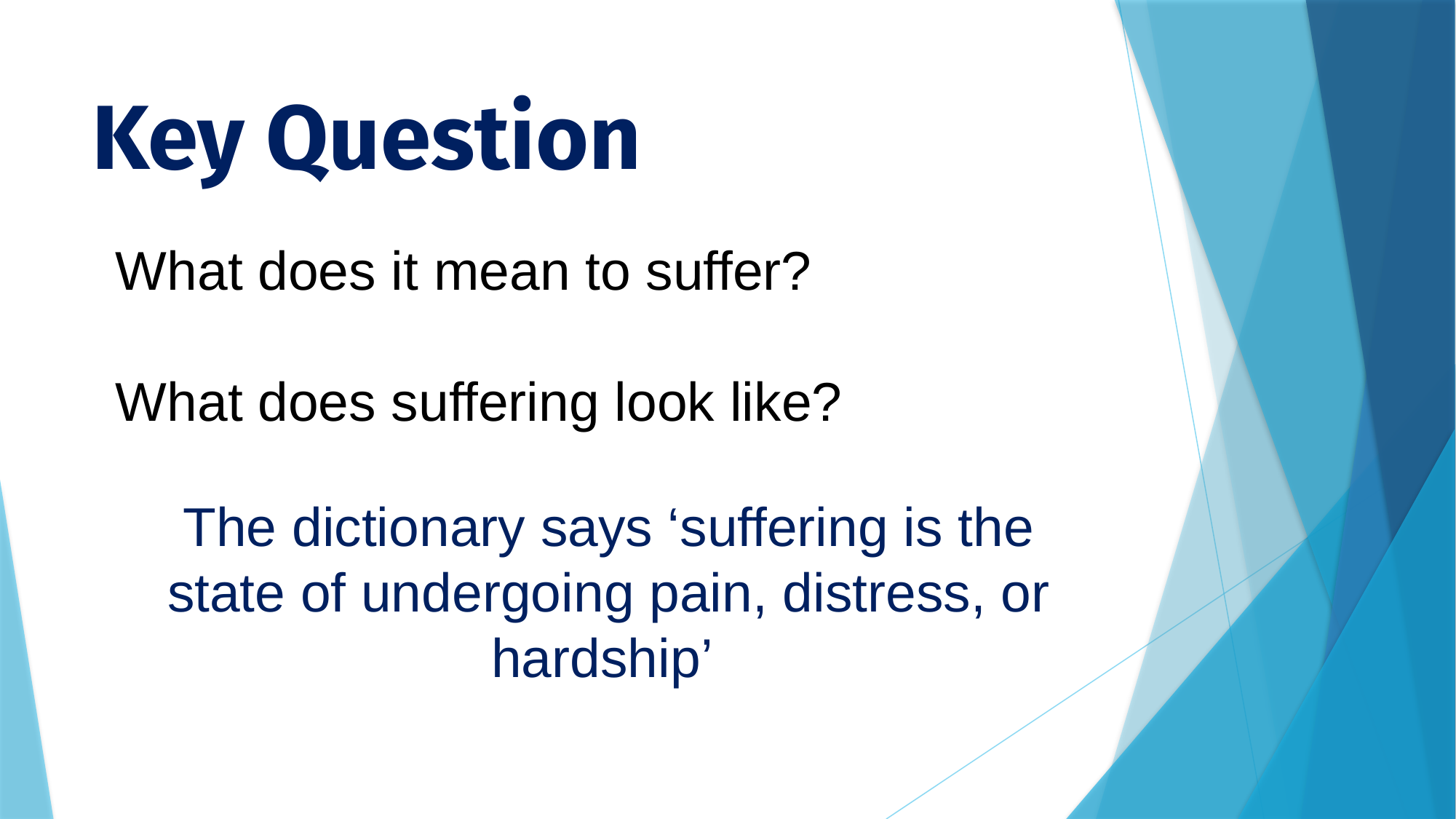

# Key Question
What does it mean to suffer?

What does suffering look like?
The dictionary says ‘suffering is the state of undergoing pain, distress, or hardship’